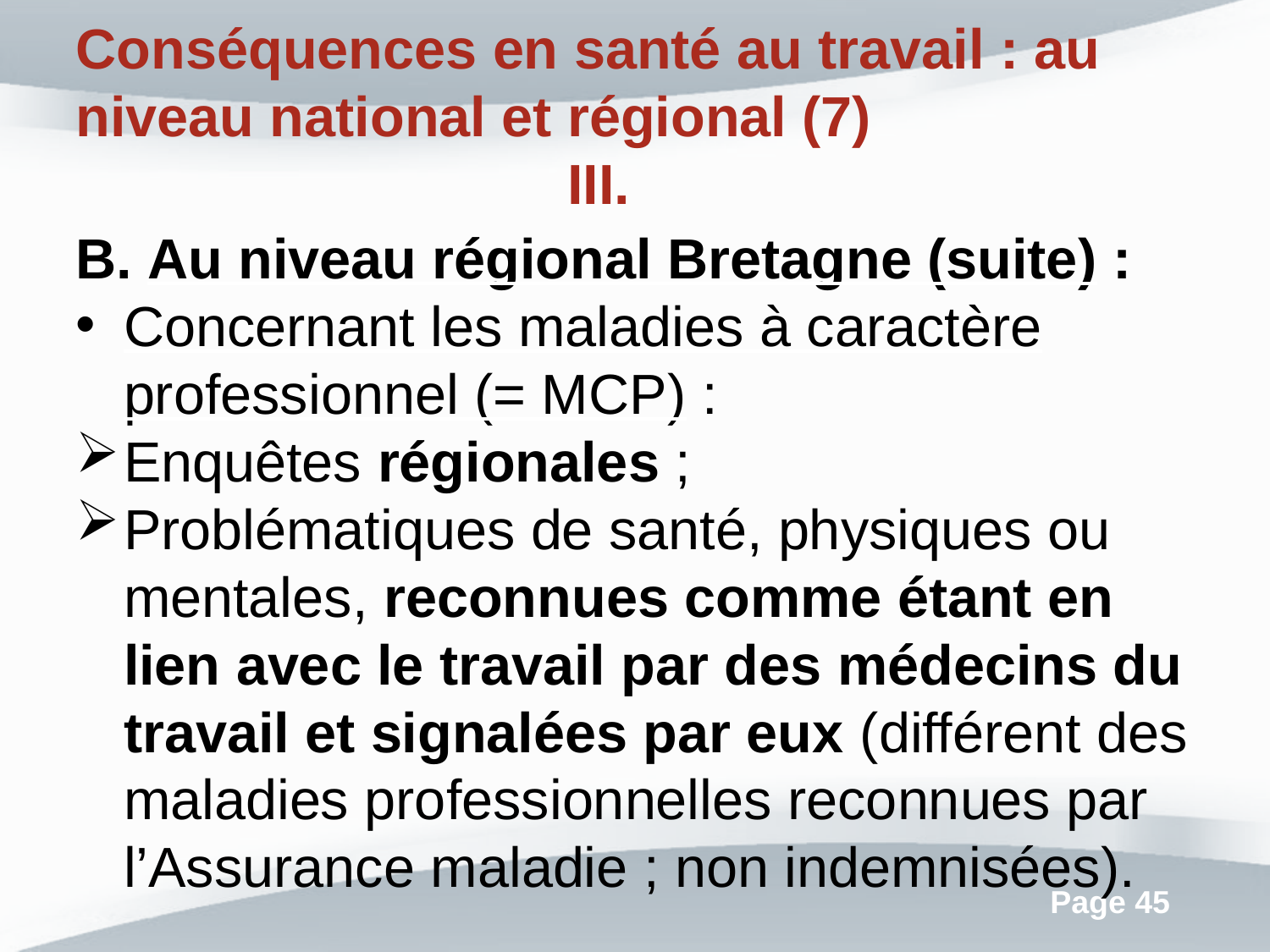

Conséquences en santé au travail : au niveau national et régional (7)

Au niveau régional Bretagne (suite) :
Concernant les maladies à caractère professionnel (= MCP) :
Enquêtes régionales ;
Problématiques de santé, physiques ou mentales, reconnues comme étant en lien avec le travail par des médecins du travail et signalées par eux (différent des maladies professionnelles reconnues par l’Assurance maladie ; non indemnisées).